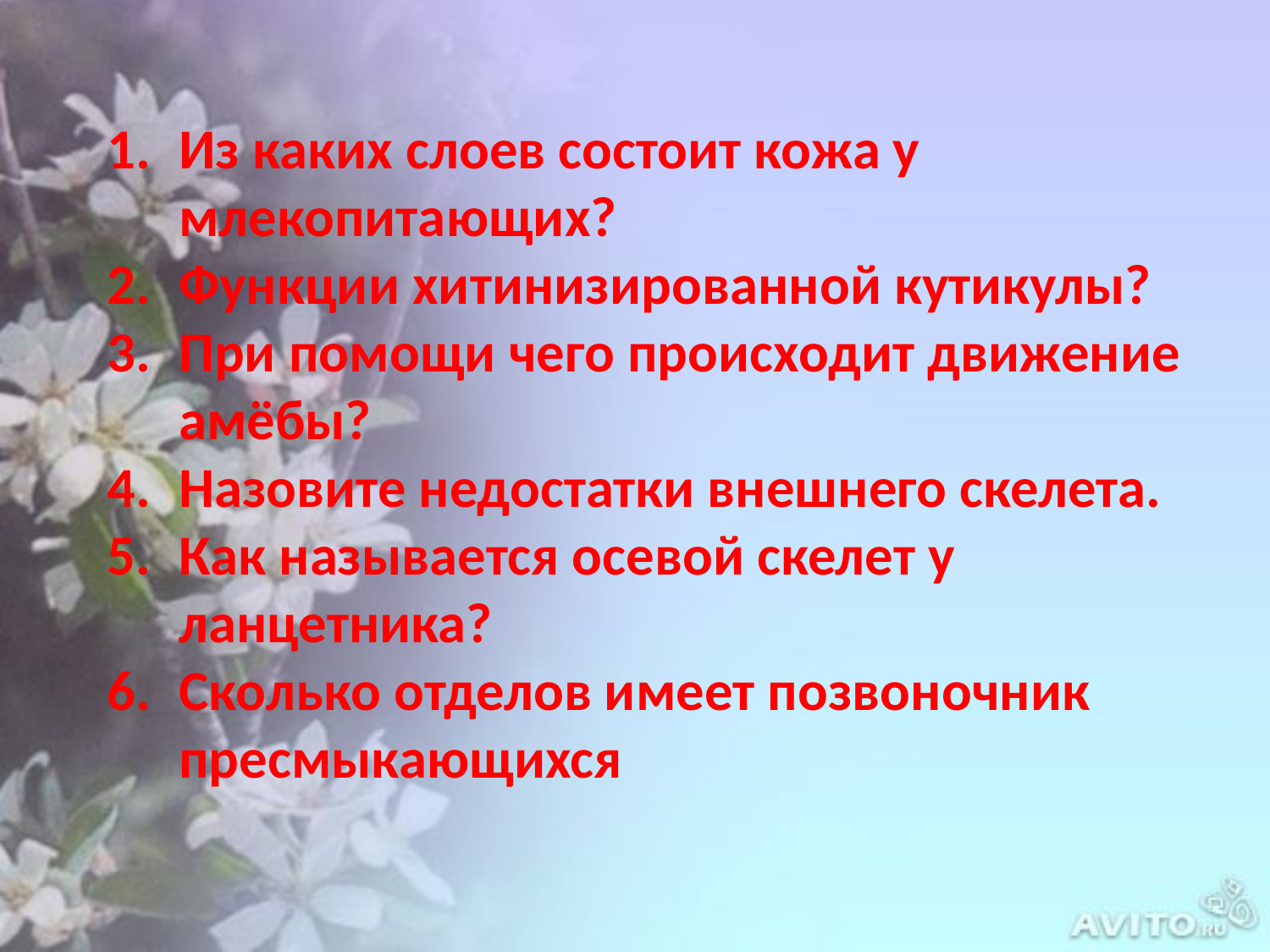

Из каких слоев состоит кожа у млекопитающих?
Функции хитинизированной кутикулы?
При помощи чего происходит движение амёбы?
Назовите недостатки внешнего скелета.
Как называется осевой скелет у ланцетника?
Сколько отделов имеет позвоночник пресмыкающихся